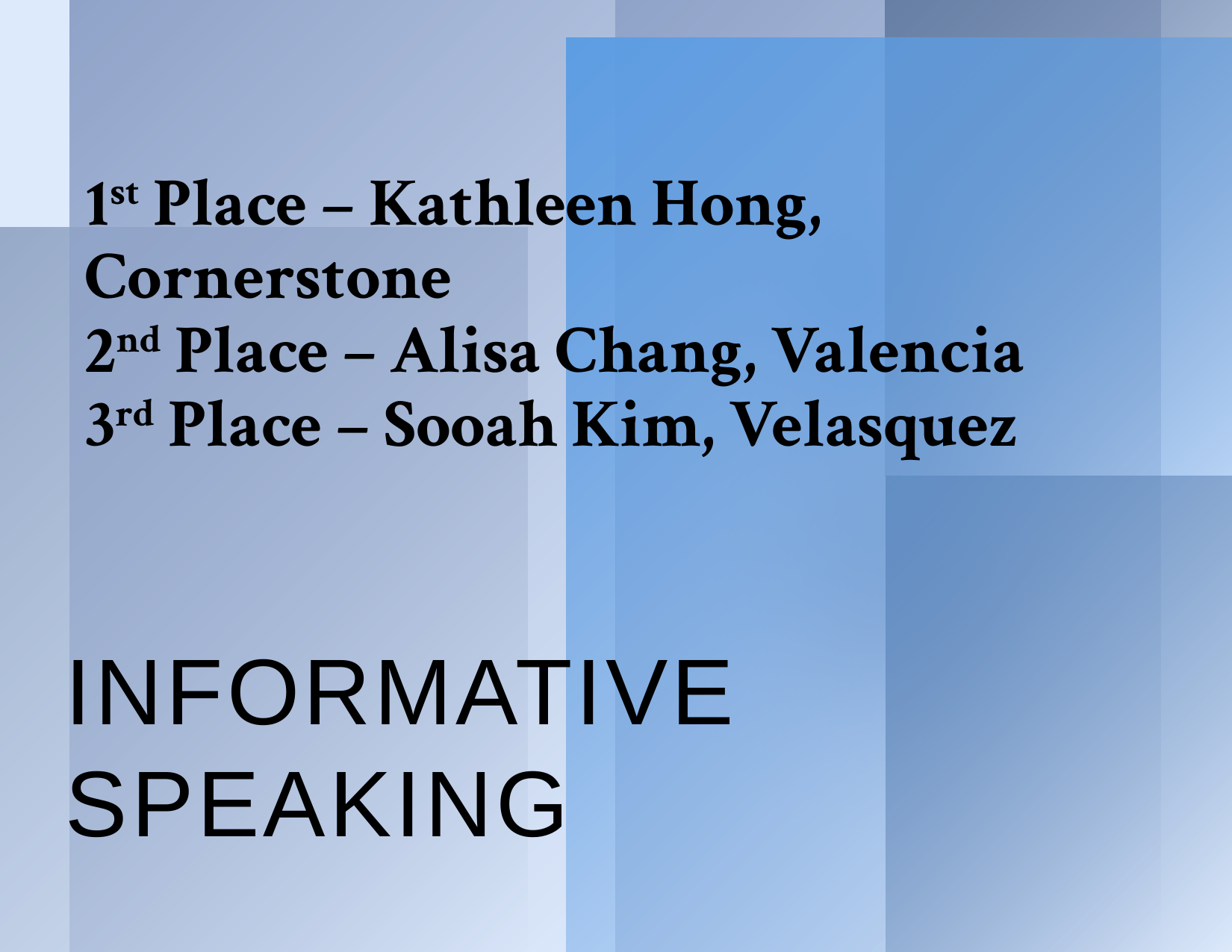

# 1st Place – Kathleen Hong, Cornerstone 2nd Place – Alisa Chang, Valencia 3rd Place – Sooah Kim, Velasquez
Informative Speaking